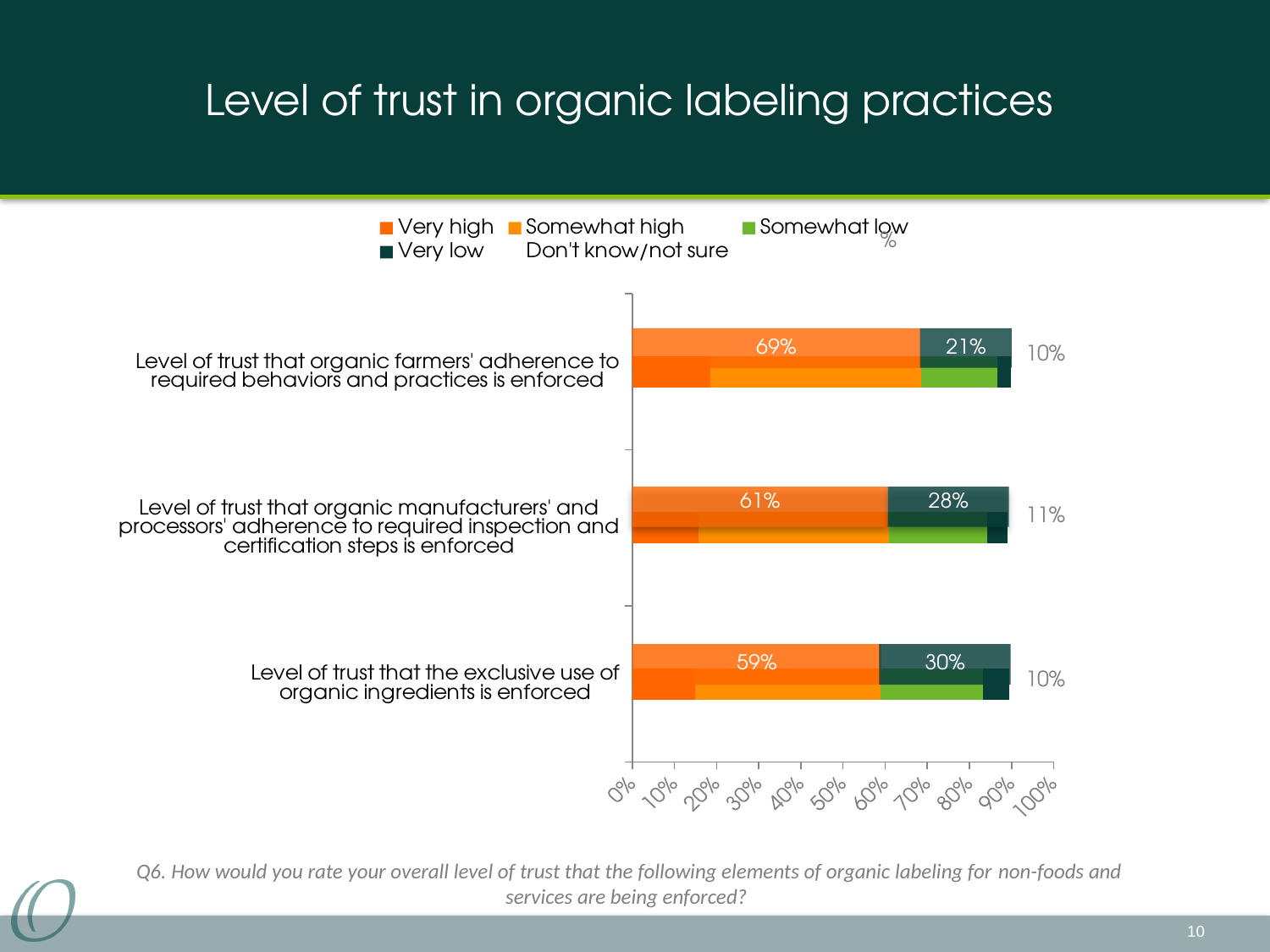

# Level of trust in organic labeling practices

### Chart

| Category | Very high | Somewhat high | Somewhat low | Very low | Don't know/not sure |
|---|---|---|---|---|---|
| Level of trust that organic farmers' adherence to required behaviors and practices is enforced | 0.185575364667747 | 0.500810372771475 | 0.179902755267423 | 0.0324149108589951 | 0.10129659643436 |
| Level of trust that organic manufacturers' and processors' adherence to required inspection and certification steps is enforced | 0.157212317666126 | 0.452188006482982 | 0.23257698541329 | 0.0494327390599676 | 0.108589951377634 |
| Level of trust that the exclusive use of organic ingredients is enforced | 0.149108589951378 | 0.440032414910859 | 0.242301458670989 | 0.0640194489465154 | 0.104538087520259 |
%
10%
11%
10%
Q6. How would you rate your overall level of trust that the following elements of organic labeling for non-foods and services are being enforced?